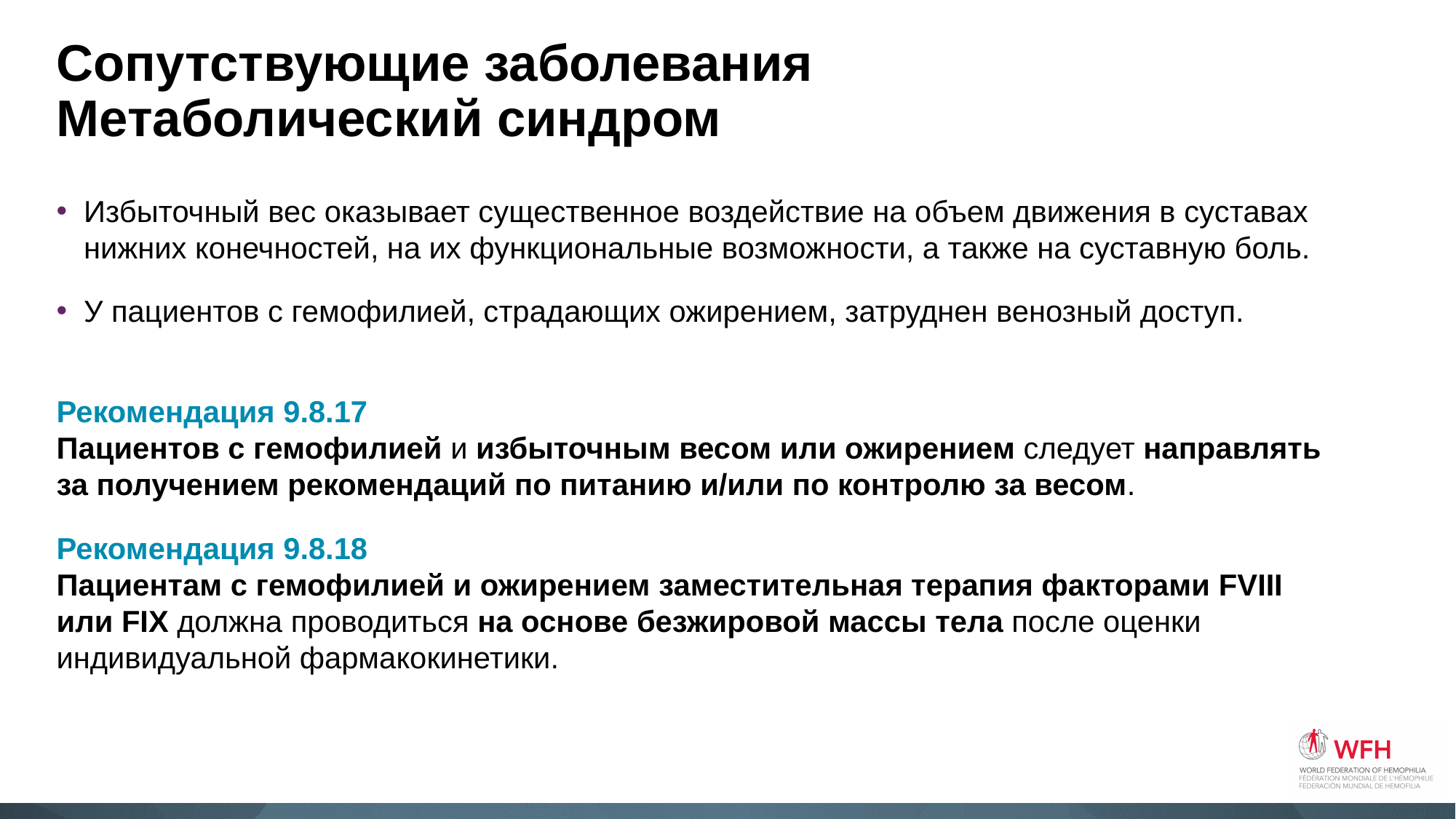

# Сопутствующие заболевания Метаболический синдром
Избыточный вес оказывает существенное воздействие на объем движения в суставах нижних конечностей, на их функциональные возможности, а также на суставную боль.
У пациентов с гемофилией, страдающих ожирением, затруднен венозный доступ.
Рекомендация 9.8.17
Пациентов с гемофилией и избыточным весом или ожирением следует направлять за получением рекомендаций по питанию и/или по контролю за весом.
Рекомендация 9.8.18
Пациентам с гемофилией и ожирением заместительная терапия факторами FVIII или FIX должна проводиться на основе безжировой массы тела после оценки индивидуальной фармакокинетики.